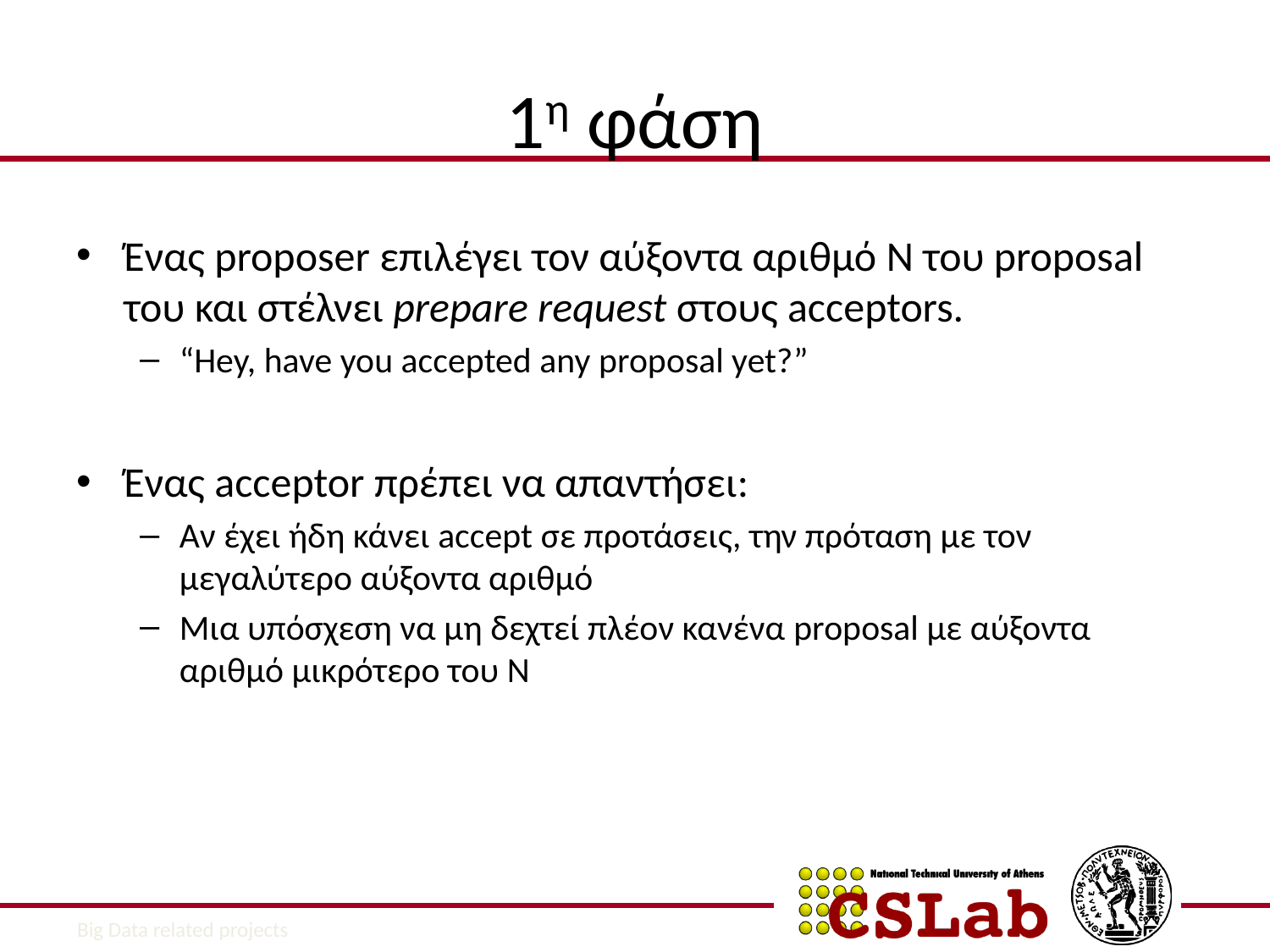

# 1η φάση
Ένας proposer επιλέγει τον αύξοντα αριθμό N του proposal του και στέλνει prepare request στους acceptors.
“Hey, have you accepted any proposal yet?”

Ένας acceptor πρέπει να απαντήσει:
Αν έχει ήδη κάνει accept σε προτάσεις, την πρόταση με τον μεγαλύτερο αύξοντα αριθμό
Μια υπόσχεση να μη δεχτεί πλέον κανένα proposal με αύξοντα αριθμό μικρότερο του N